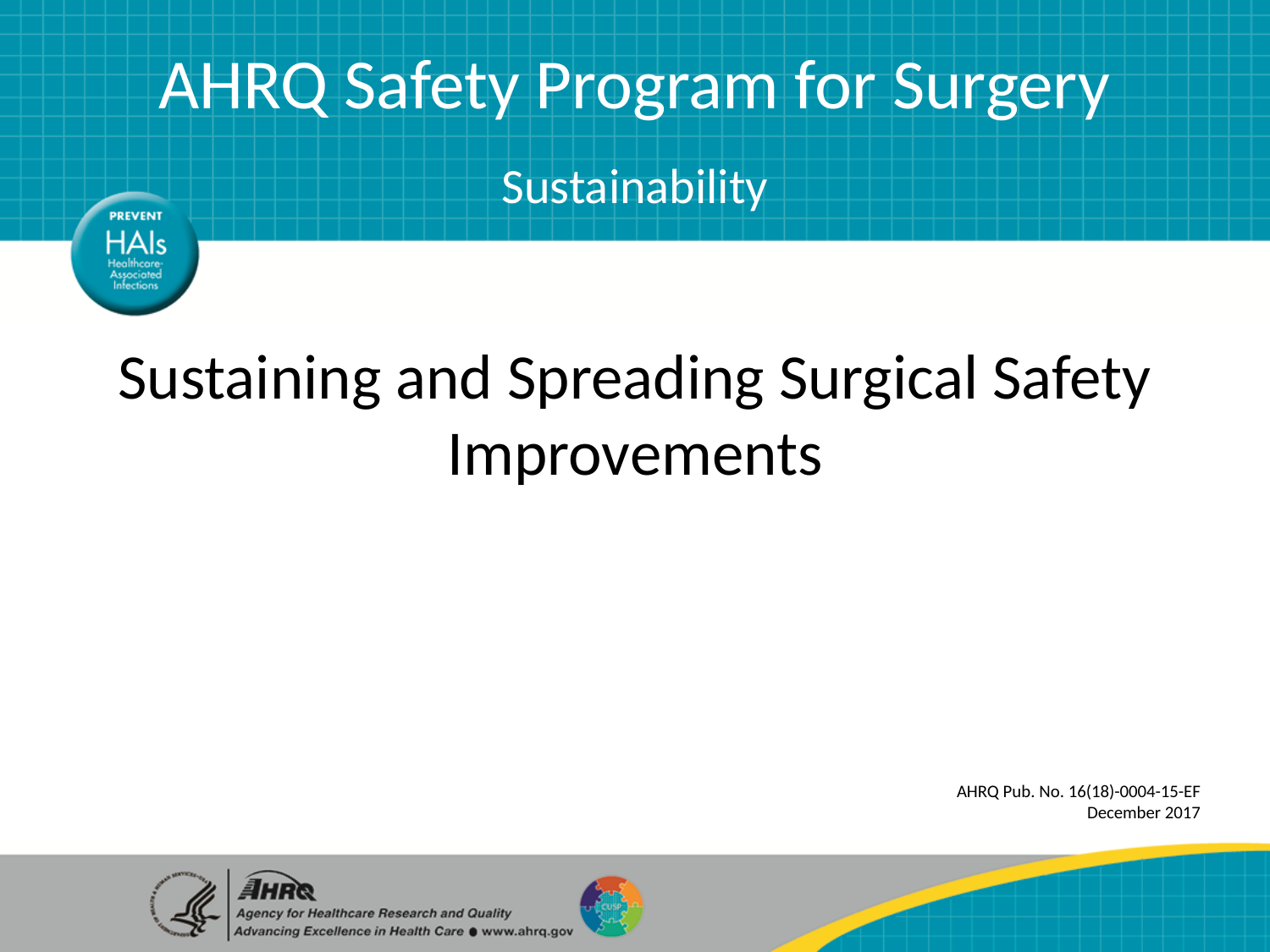

AHRQ Safety Program for Surgery
Sustainability
# Sustaining and Spreading Surgical Safety Improvements
AHRQ Pub. No. 16(18)-0004-15-EF
December 2017